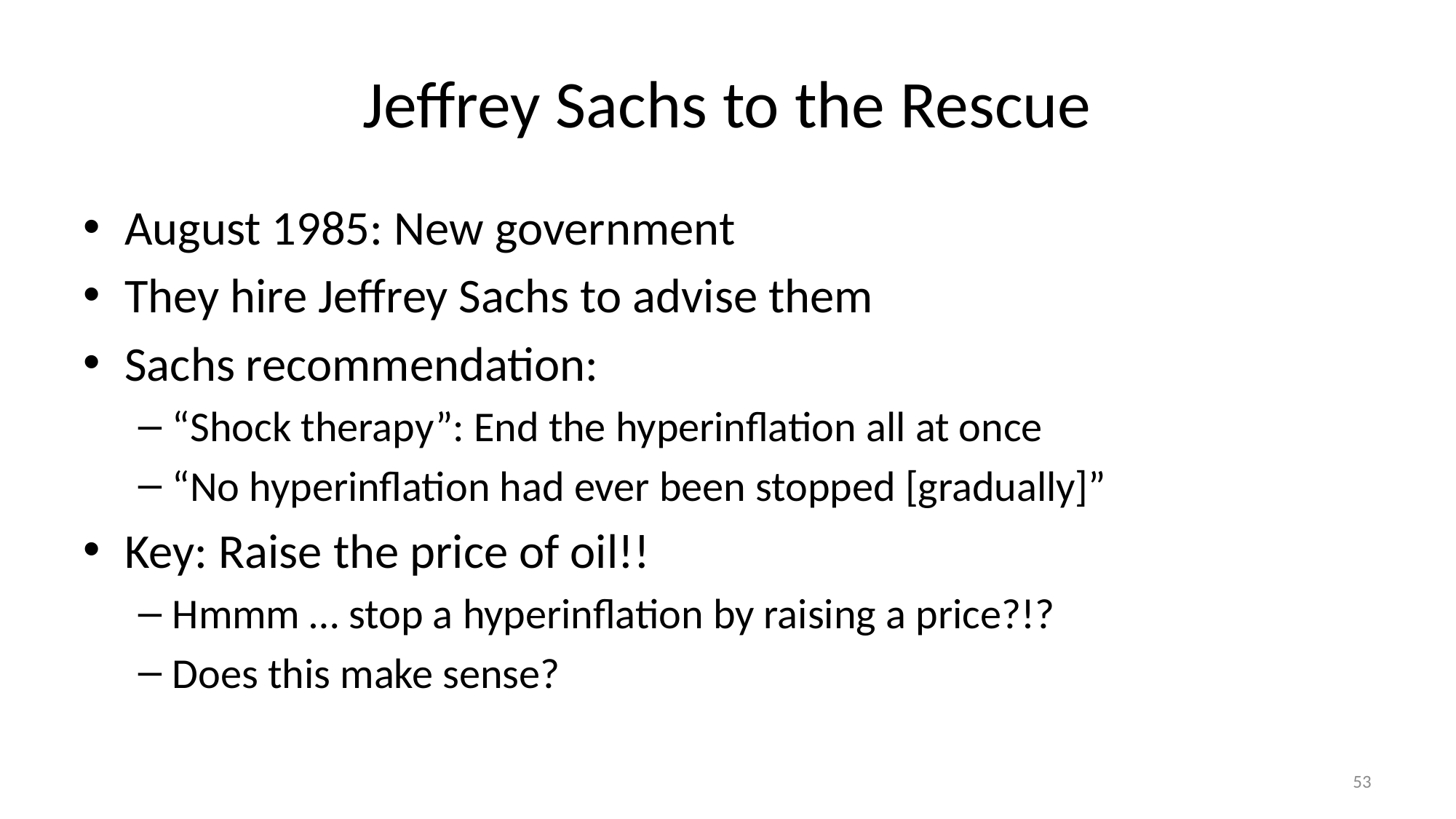

# Jeffrey Sachs to the Rescue
August 1985: New government
They hire Jeffrey Sachs to advise them
Sachs recommendation:
“Shock therapy”: End the hyperinflation all at once
“No hyperinflation had ever been stopped [gradually]”
Key: Raise the price of oil!!
Hmmm … stop a hyperinflation by raising a price?!?
Does this make sense?
53